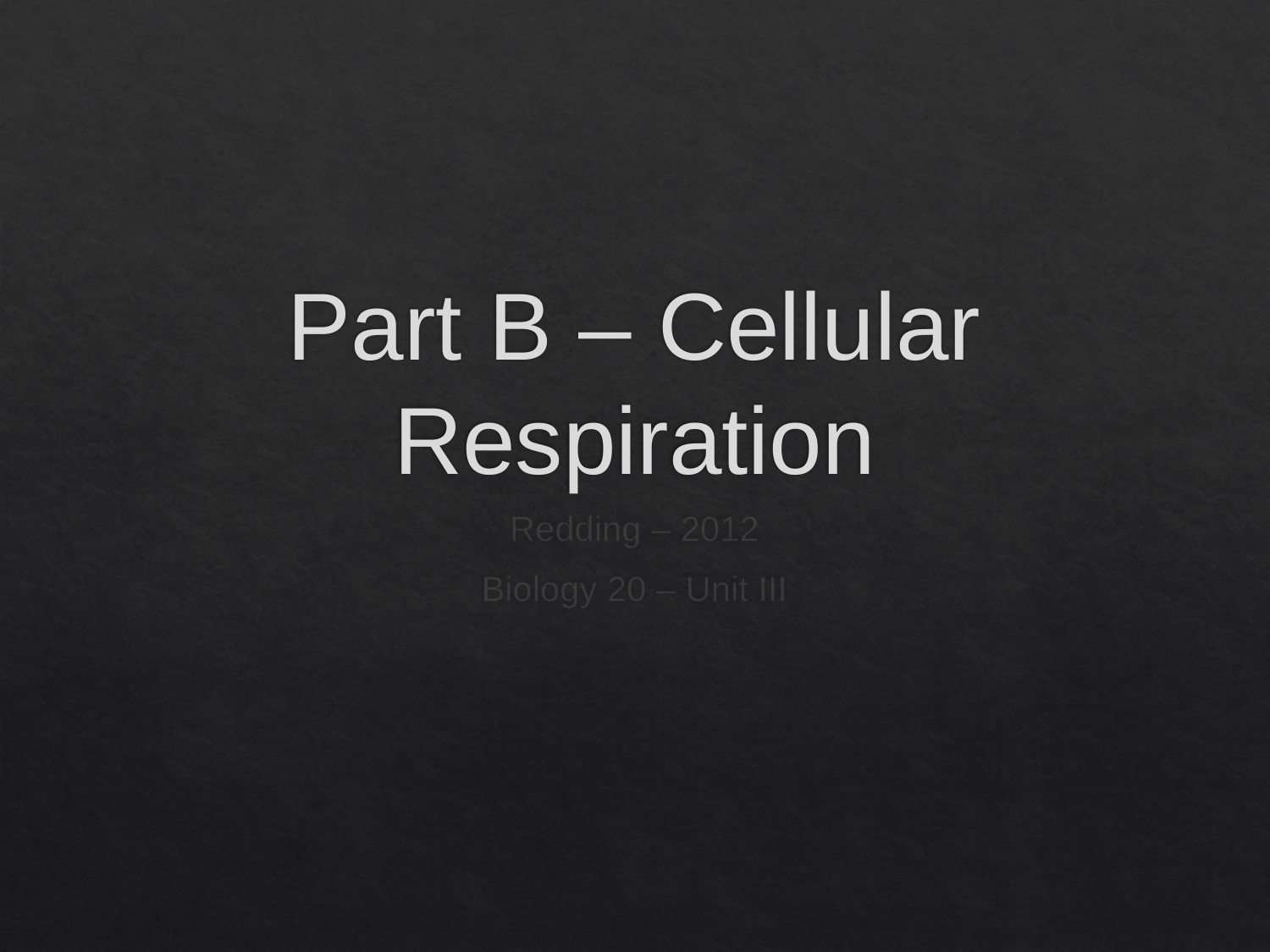

# Part B – Cellular Respiration
Redding – 2012
Biology 20 – Unit III